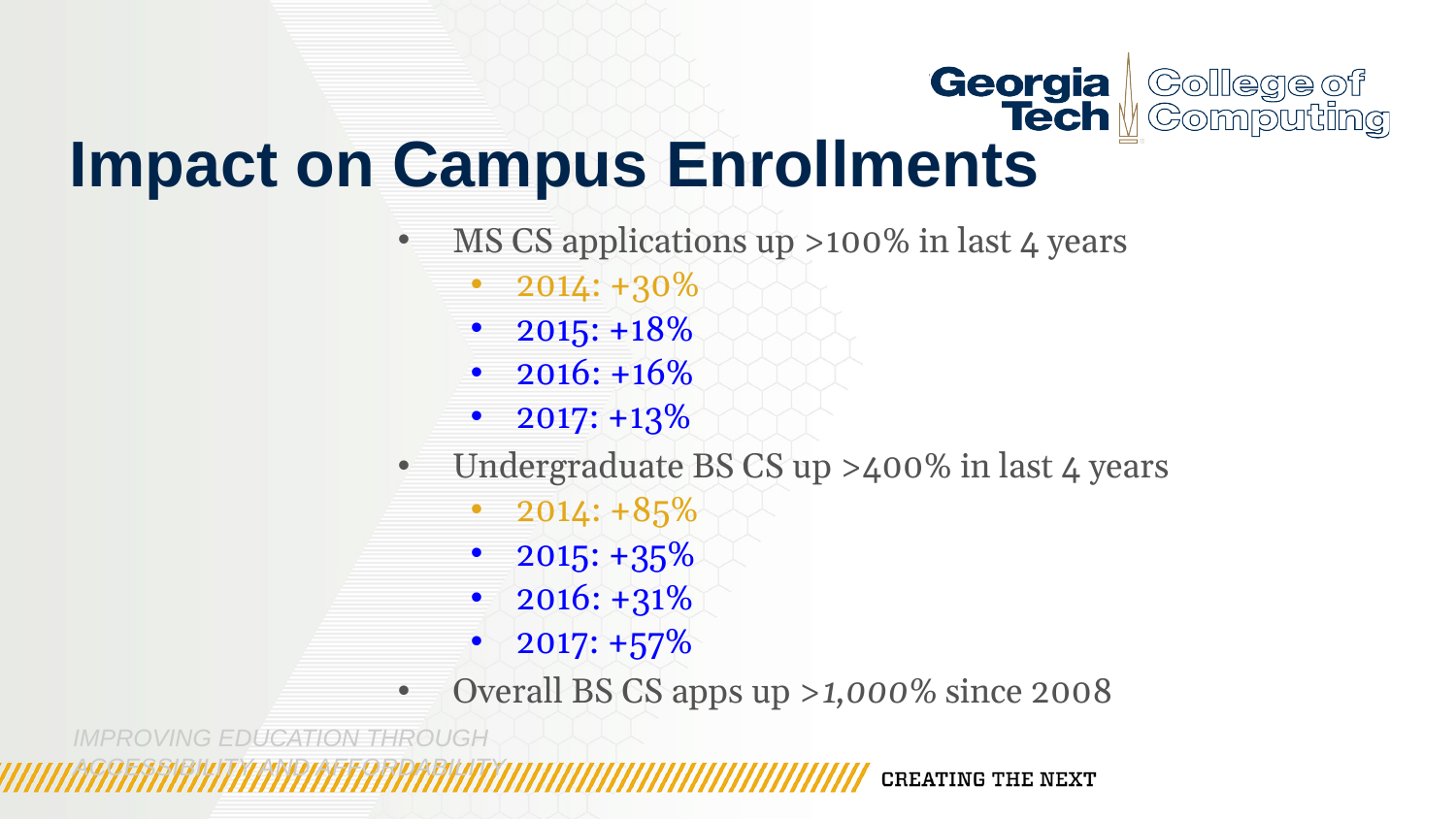

# Impact on Campus Enrollments
MS CS applications up >100% in last 4 years
2014: +30%
2015: +18%
2016: +16%
2017: +13%
Undergraduate BS CS up >400% in last 4 years
2014: +85%
2015: +35%
2016: +31%
2017: +57%
Overall BS CS apps up >1,000% since 2008

Improving Education through Accessibility and Affordability